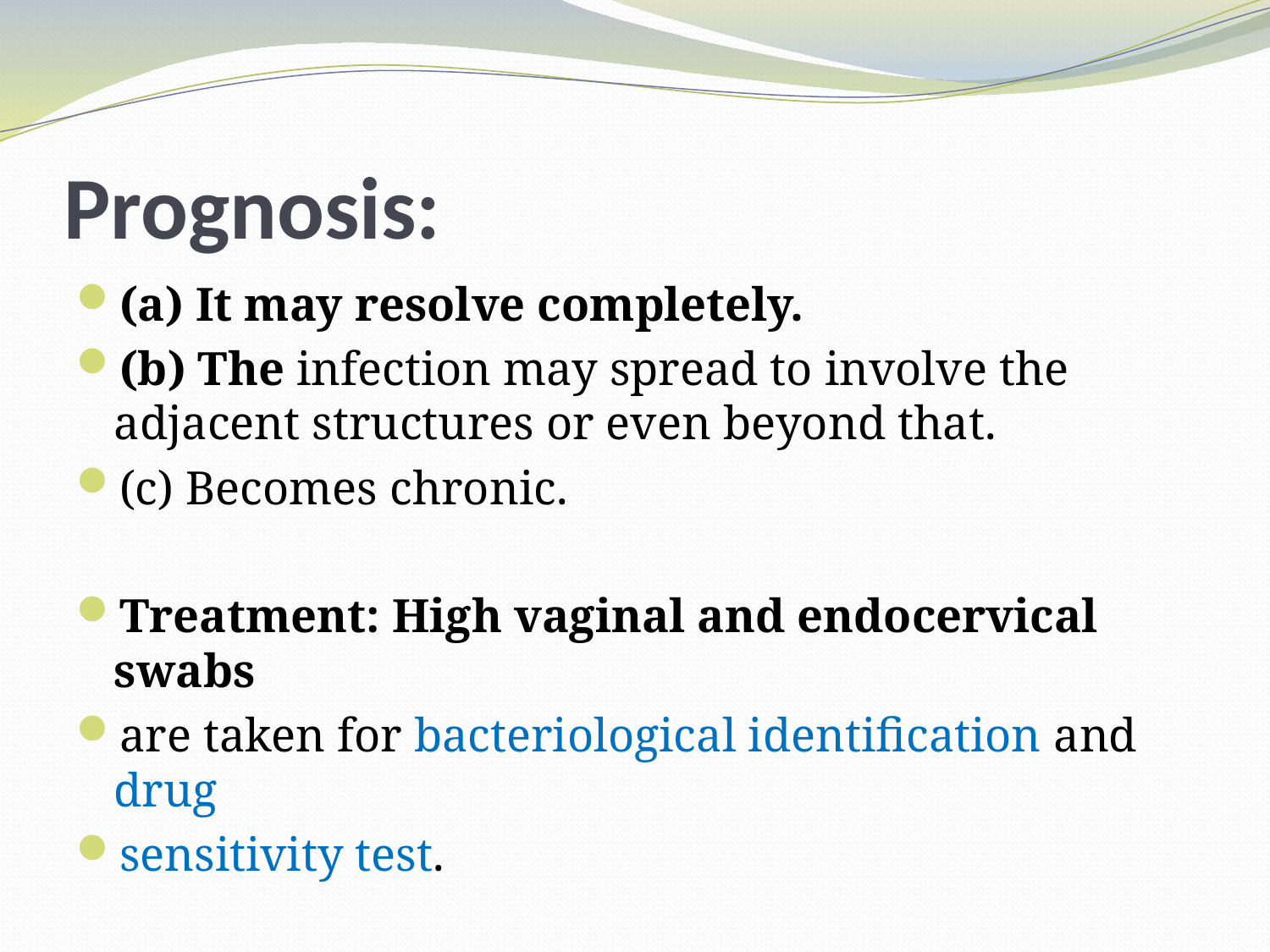

# Prognosis:
(a) It may resolve completely.
(b) The infection may spread to involve the adjacent structures or even beyond that.
(c) Becomes chronic.

Treatment: High vaginal and endocervical swabs
are taken for bacteriological identification and drug
sensitivity test.